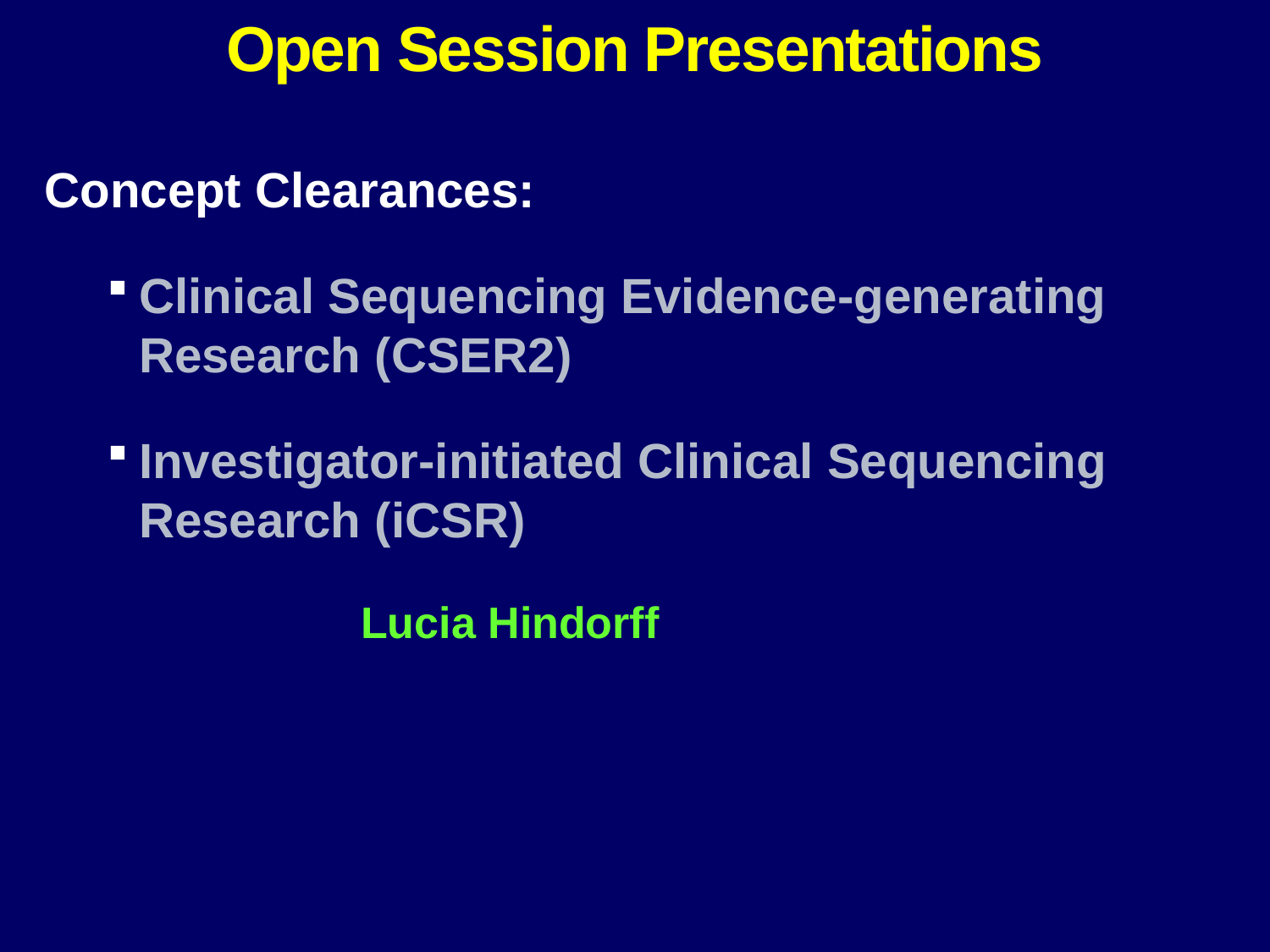

Open Session Presentations
Concept Clearances:

Clinical Sequencing Evidence-generating 	Research (CSER2)

Investigator-initiated Clinical Sequencing 	Research (iCSR)

 			Lucia Hindorff